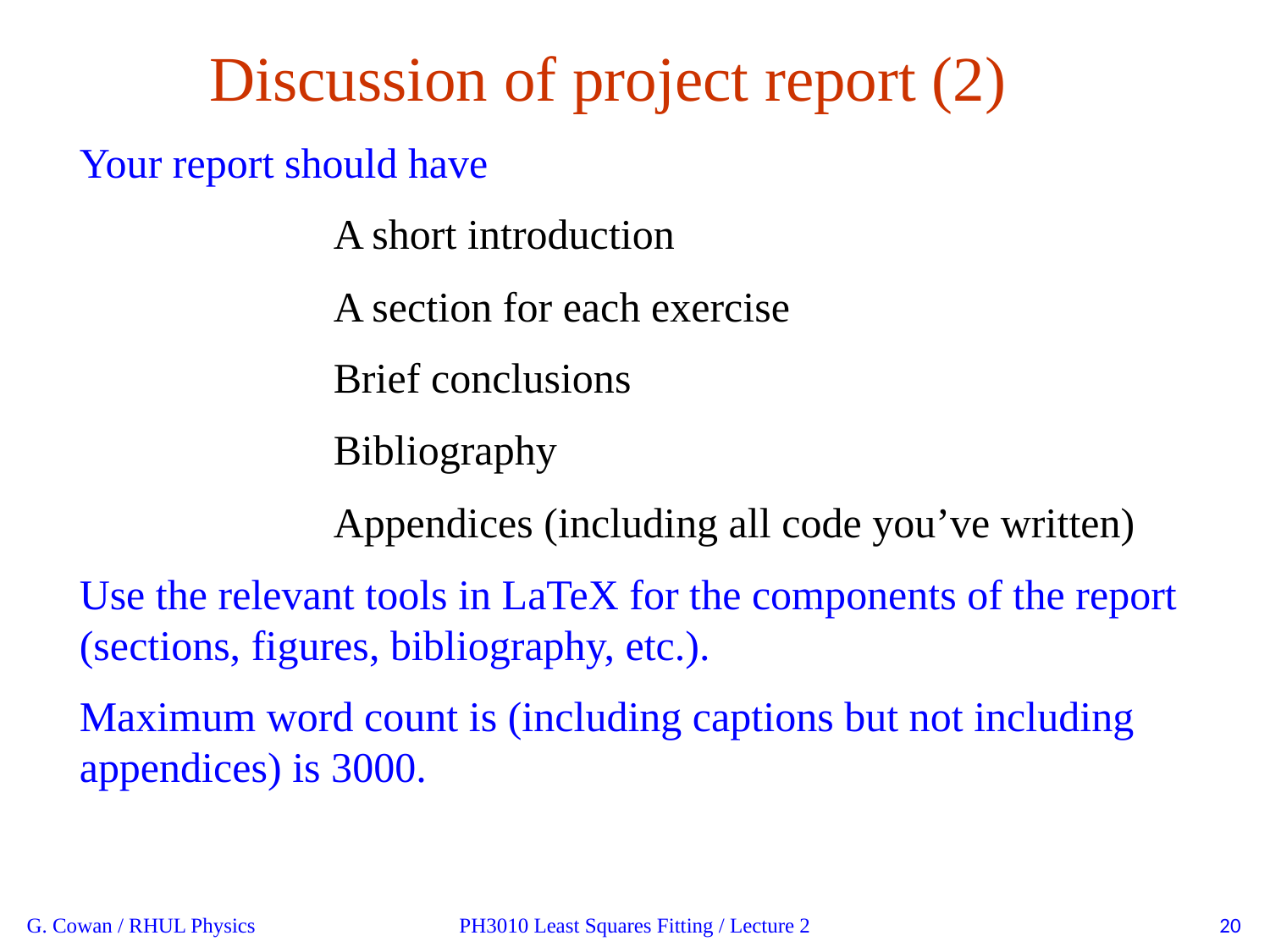

Discussion of project report (2)
Your report should have
		A short introduction
		A section for each exercise
		Brief conclusions
		Bibliography
		Appendices (including all code you’ve written)
Use the relevant tools in LaTeX for the components of the report
(sections, figures, bibliography, etc.).
Maximum word count is (including captions but not including
appendices) is 3000.
G. Cowan / RHUL Physics
PH3010 Least Squares Fitting / Lecture 2
20